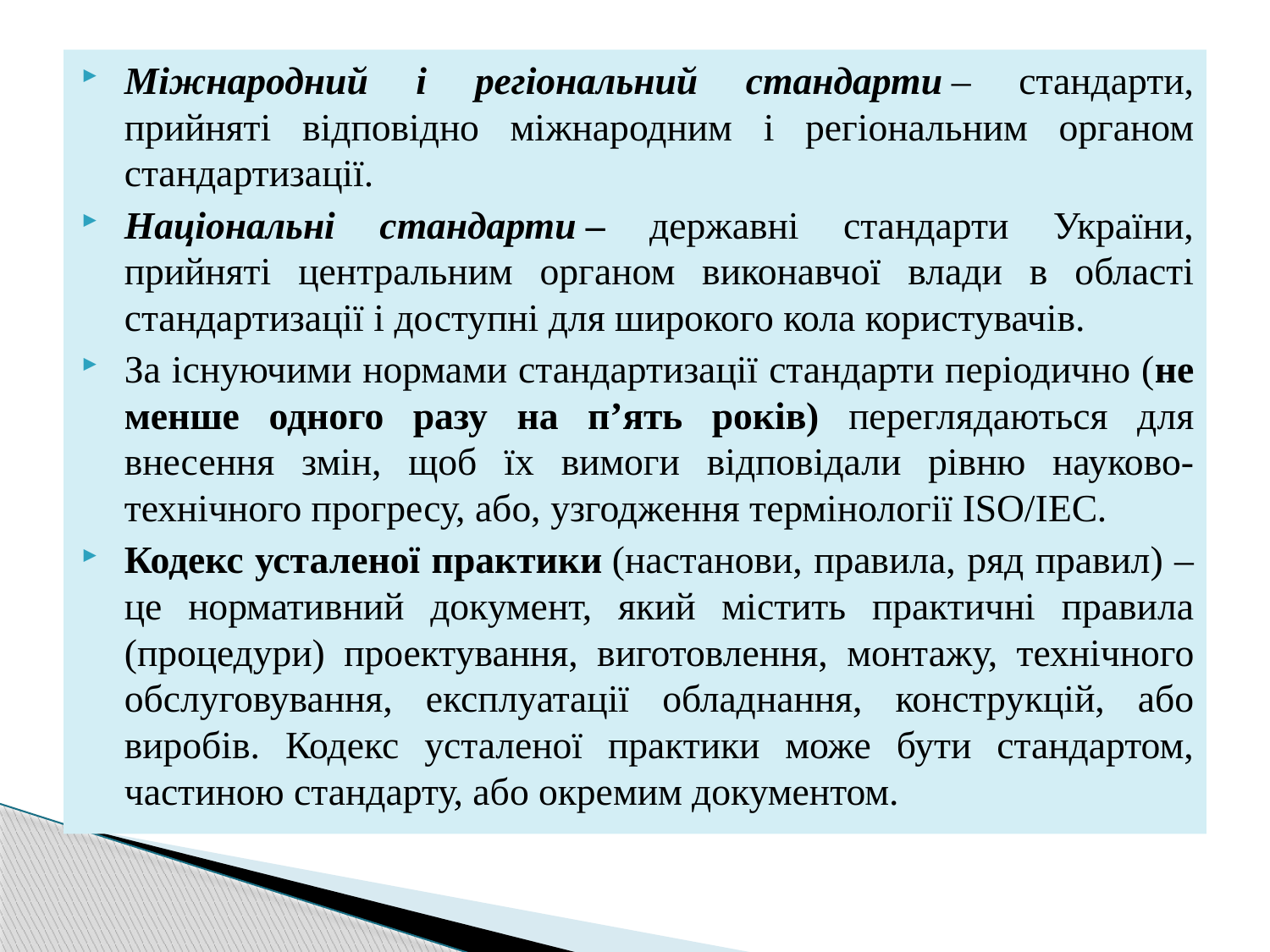

Міжнародний і регіональний стандарти – стандарти, прийняті відповідно міжнародним і регіональним органом стандартизації.
Національні стандарти – державні стандарти України, прийняті центральним органом виконавчої влади в області стандартизації і доступні для широкого кола користувачів.
За існуючими нормами стандартизації стандарти періодично (не менше одного разу на п’ять років) переглядаються для внесення змін, щоб їх вимоги відповідали рівню науково-технічного прогресу, або, узгодження термінології ISO/IEC.
Кодекс усталеної практики (настанови, правила, ряд правил) – це нормативний документ, який містить практичні правила (процедури) проектування, виготовлення, монтажу, технічного обслуговування, експлуатації обладнання, конструкцій, або виробів. Кодекс усталеної практики може бути стандартом, частиною стандарту, або окремим документом.